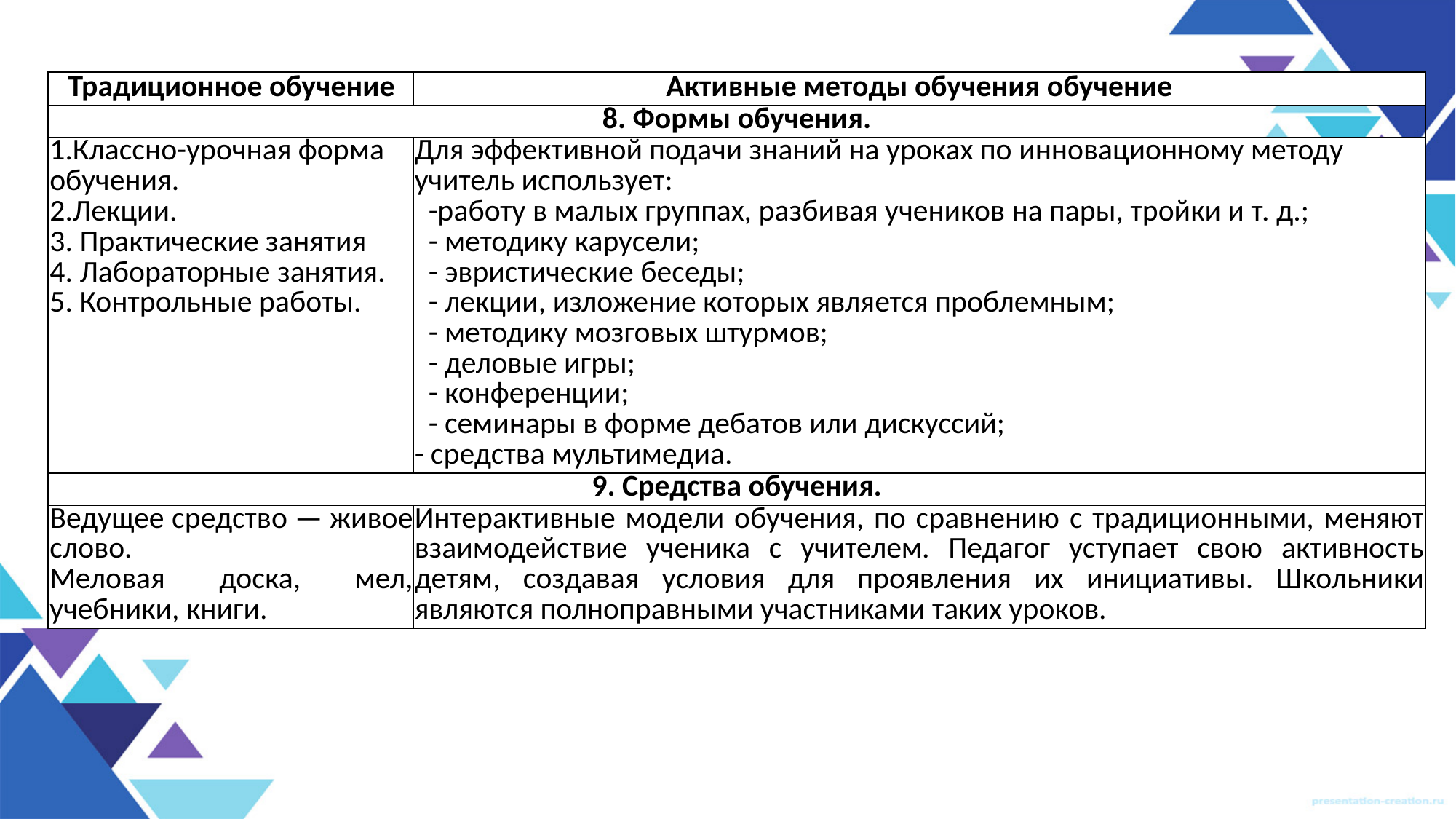

| Традиционное обучение | Активные методы обучения обучение |
| --- | --- |
| 8. Формы обучения. |  |
| 1.Классно-урочная форма обучения. 2.Лекции. 3. Практические занятия 4. Лабораторные занятия. 5. Контрольные работы. | Для эффективной подачи знаний на уроках по инновационному методу учитель использует: -работу в малых группах, разбивая учеников на пары, тройки и т. д.; - методику карусели; - эвристические беседы; - лекции, изложение которых является проблемным; - методику мозговых штурмов; - деловые игры; - конференции; - семинары в форме дебатов или дискуссий; - средства мультимедиа. |
| 9. Средства обучения. |  |
| Ведущее средство — живое слово. Меловая доска, мел, учебники, книги. | Интерактивные модели обучения, по сравнению с традиционными, меняют взаимодействие ученика с учителем. Педагог уступает свою активность детям, создавая условия для проявления их инициативы. Школьники являются полноправными участниками таких уроков. |